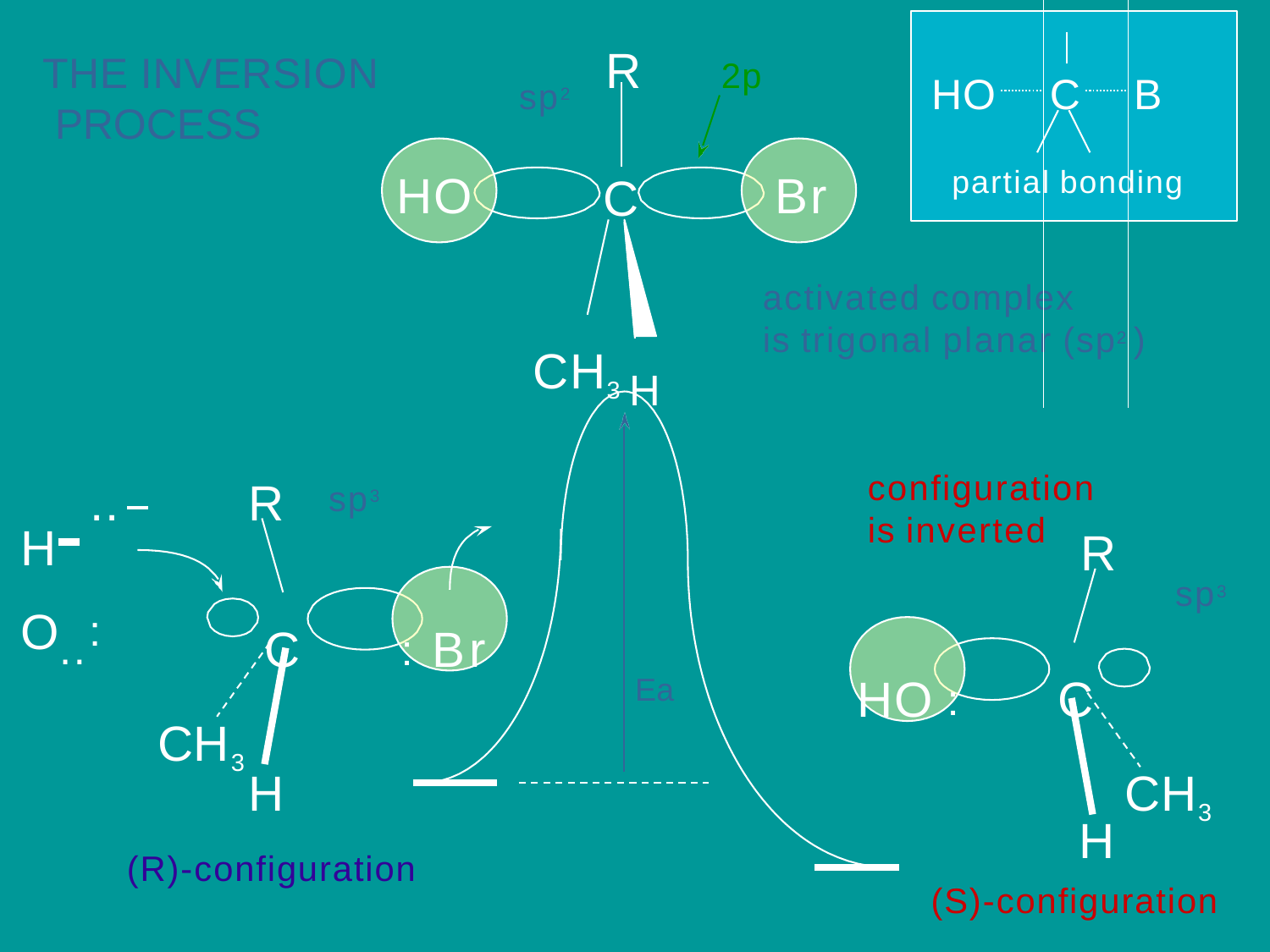

R	2p
# THE INVERSION  PROCESS
HO	C	B
partial bonding
sp2

HO
Br
C

activated complex
is trigonal planar (sp2 )
CH3 H

configuration
..
R
sp3
is inverted

H	O..:

R

sp3

C	: Br

HO :	C

Ea

CH3

H
CH3

H
(R)-configuration

(S)-configuration